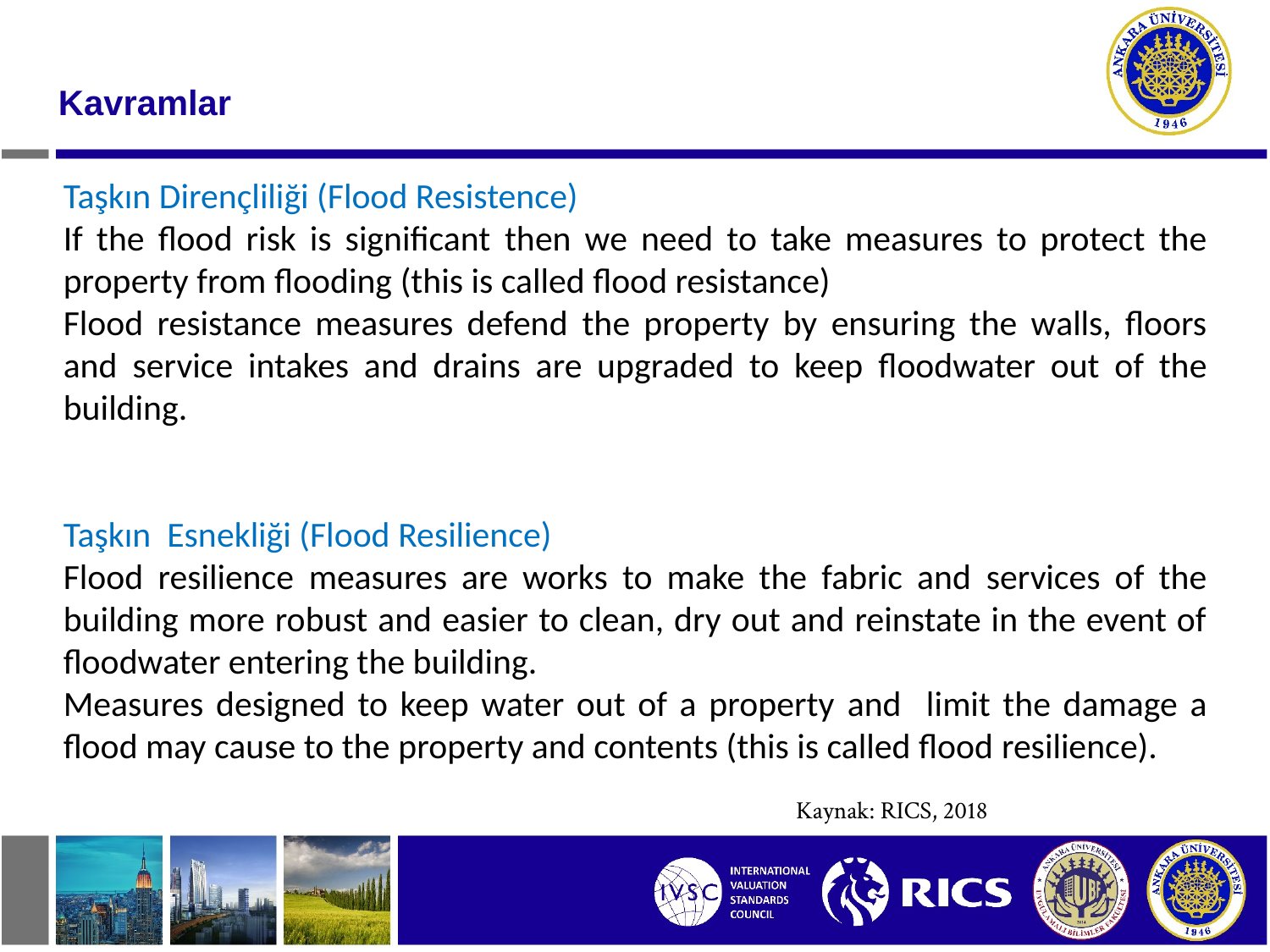

Kavramlar
Taşkın Dirençliliği (Flood Resistence)
If the flood risk is significant then we need to take measures to protect the property from flooding (this is called flood resistance)
Flood resistance measures defend the property by ensuring the walls, floors and service intakes and drains are upgraded to keep floodwater out of the building.

Taşkın  Esnekliği (Flood Resilience)
Flood resilience measures are works to make the fabric and services of the building more robust and easier to clean, dry out and reinstate in the event of floodwater entering the building.
Measures designed to keep water out of a property and  limit the damage a flood may cause to the property and contents (this is called flood resilience).

Kaynak: RICS, 2018